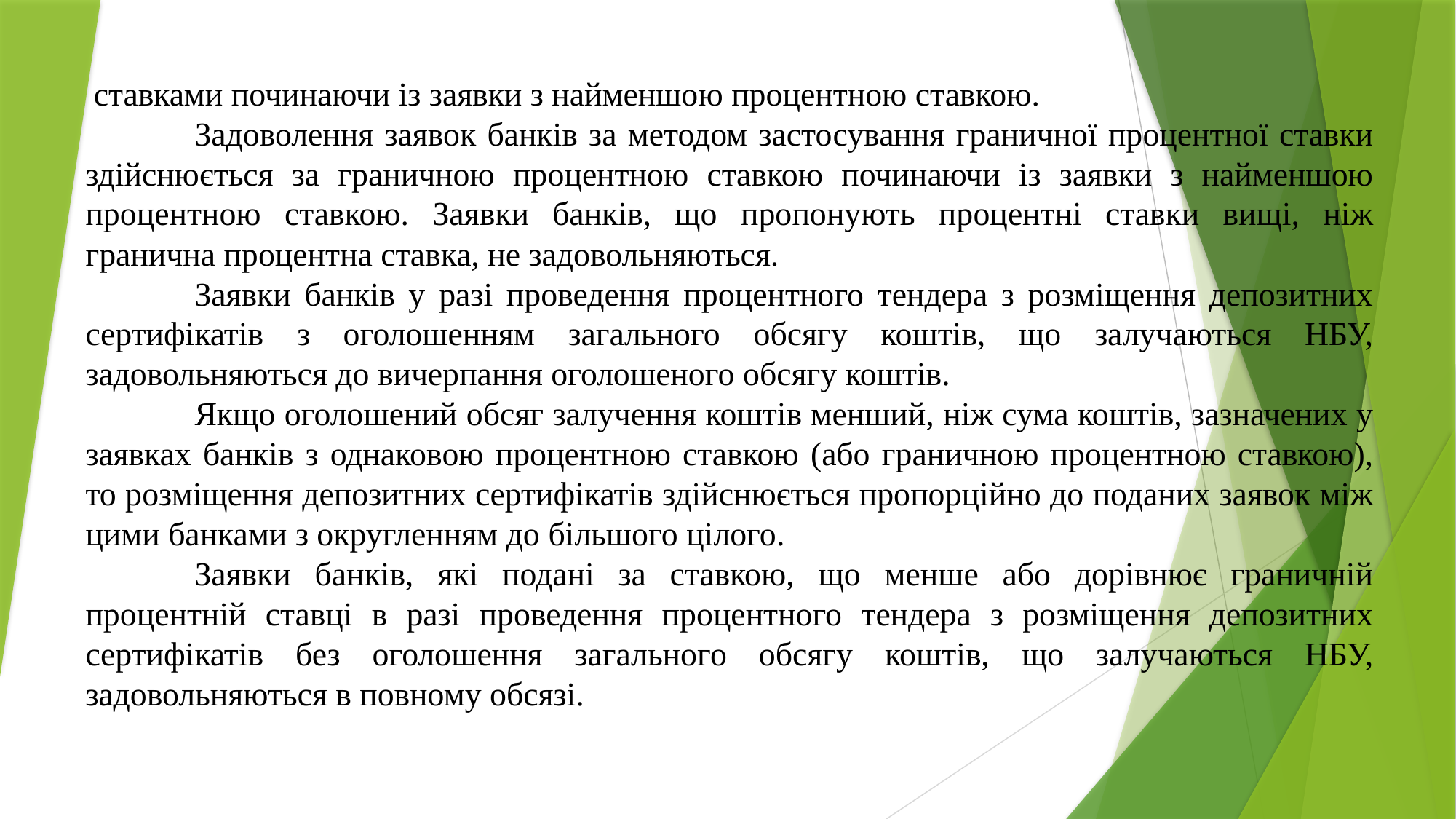

ставками починаючи із заявки з найменшою процентною ставкою.
	Задоволення заявок банків за методом застосування граничної процентної ставки здійснюється за граничною процентною ставкою починаючи із заявки з найменшою процентною ставкою. Заявки банків, що пропонують процентні ставки вищі, ніж гранична процентна ставка, не задовольняються.
	Заявки банків у разі проведення процентного тендера з розміщення депозитних сертифікатів з оголошенням загального обсягу коштів, що залучаються НБУ, задовольняються до вичерпання оголошеного обсягу коштів.
	Якщо оголошений обсяг залучення коштів менший, ніж сума коштів, зазначених у заявках банків з однаковою процентною ставкою (або граничною процентною ставкою), то розміщення депозитних сертифікатів здійснюється пропорційно до поданих заявок між цими банками з округленням до більшого цілого.
	Заявки банків, які подані за ставкою, що менше або дорівнює граничній процентній ставці в разі проведення процентного тендера з розміщення депозитних сертифікатів без оголошення загального обсягу коштів, що залучаються НБУ, задовольняються в повному обсязі.